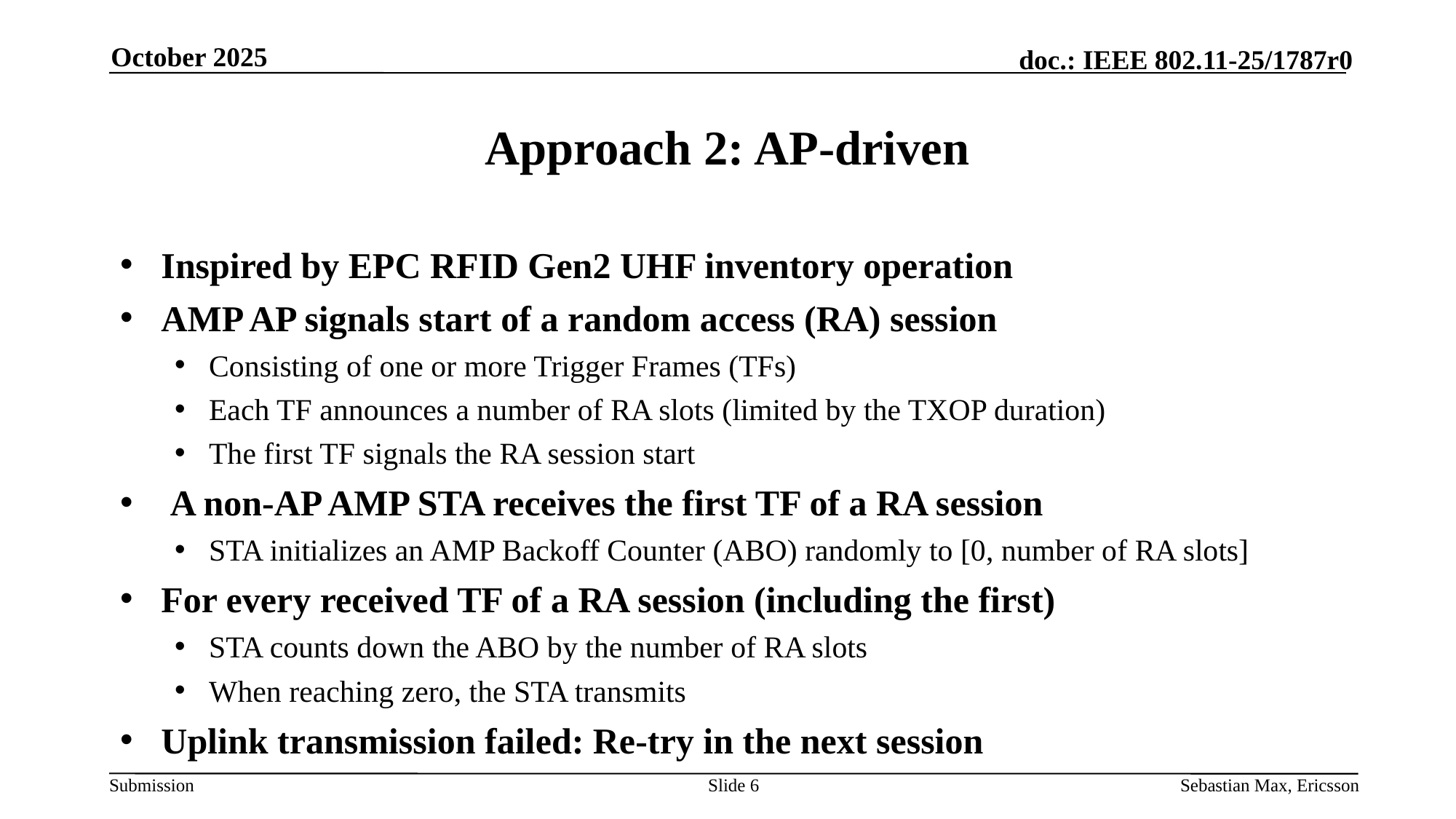

October 2025
# Approach 2: AP-driven
Inspired by EPC RFID Gen2 UHF inventory operation
AMP AP signals start of a random access (RA) session
Consisting of one or more Trigger Frames (TFs)
Each TF announces a number of RA slots (limited by the TXOP duration)
The first TF signals the RA session start
 A non-AP AMP STA receives the first TF of a RA session
STA initializes an AMP Backoff Counter (ABO) randomly to [0, number of RA slots]
For every received TF of a RA session (including the first)
STA counts down the ABO by the number of RA slots
When reaching zero, the STA transmits
Uplink transmission failed: Re-try in the next session
Slide 6
Sebastian Max, Ericsson